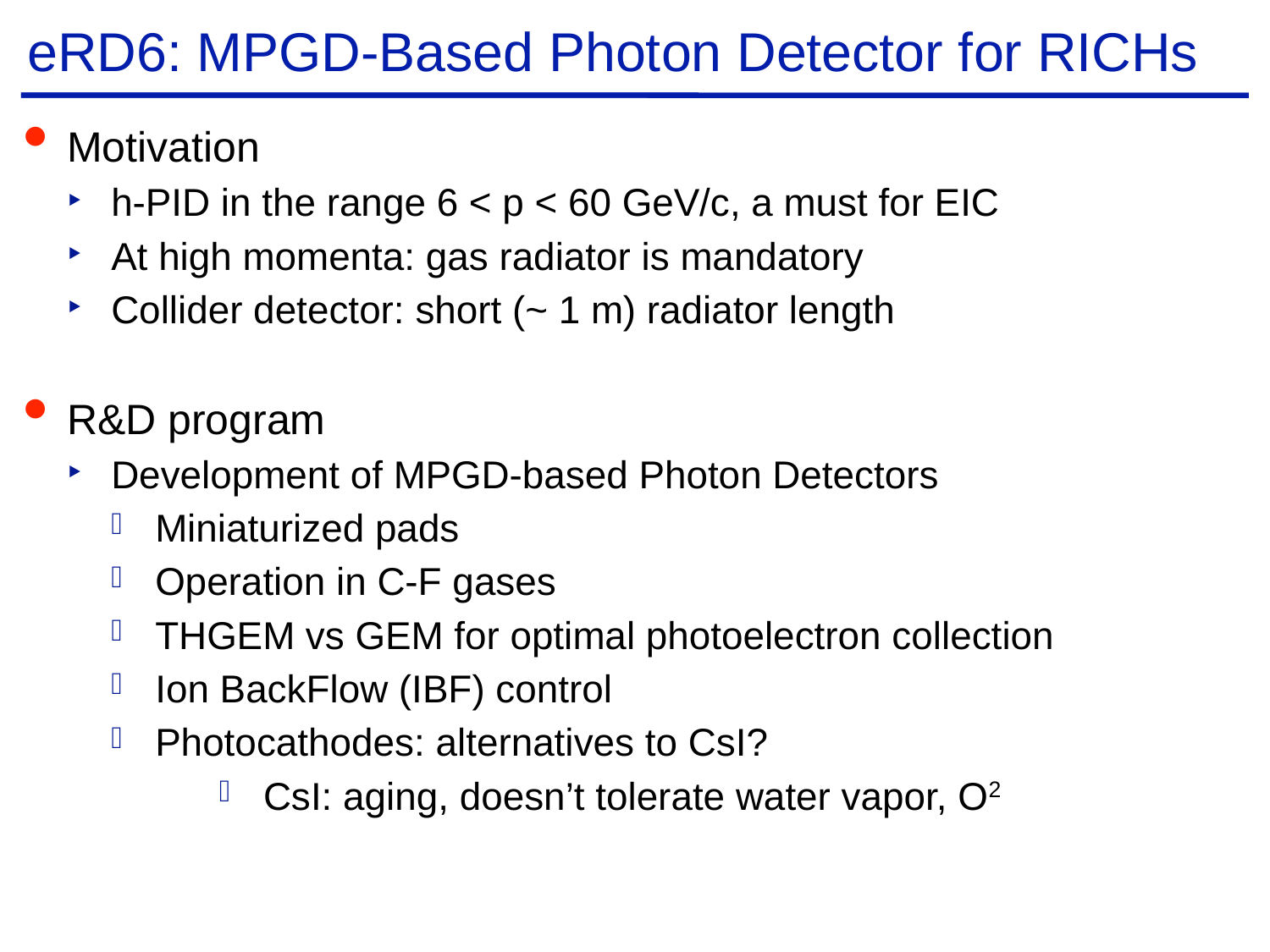

# eRD6: MPGD-Based Photon Detector for RICHs

Motivation
h-PID in the range 6 < p < 60 GeV/c, a must for EIC
At high momenta: gas radiator is mandatory
Collider detector: short (~ 1 m) radiator length

R&D program
Development of MPGD-based Photon Detectors
Miniaturized pads
Operation in C-F gases
THGEM vs GEM for optimal photoelectron collection
Ion BackFlow (IBF) control
Photocathodes: alternatives to CsI?
CsI: aging, doesn’t tolerate water vapor, O2
25